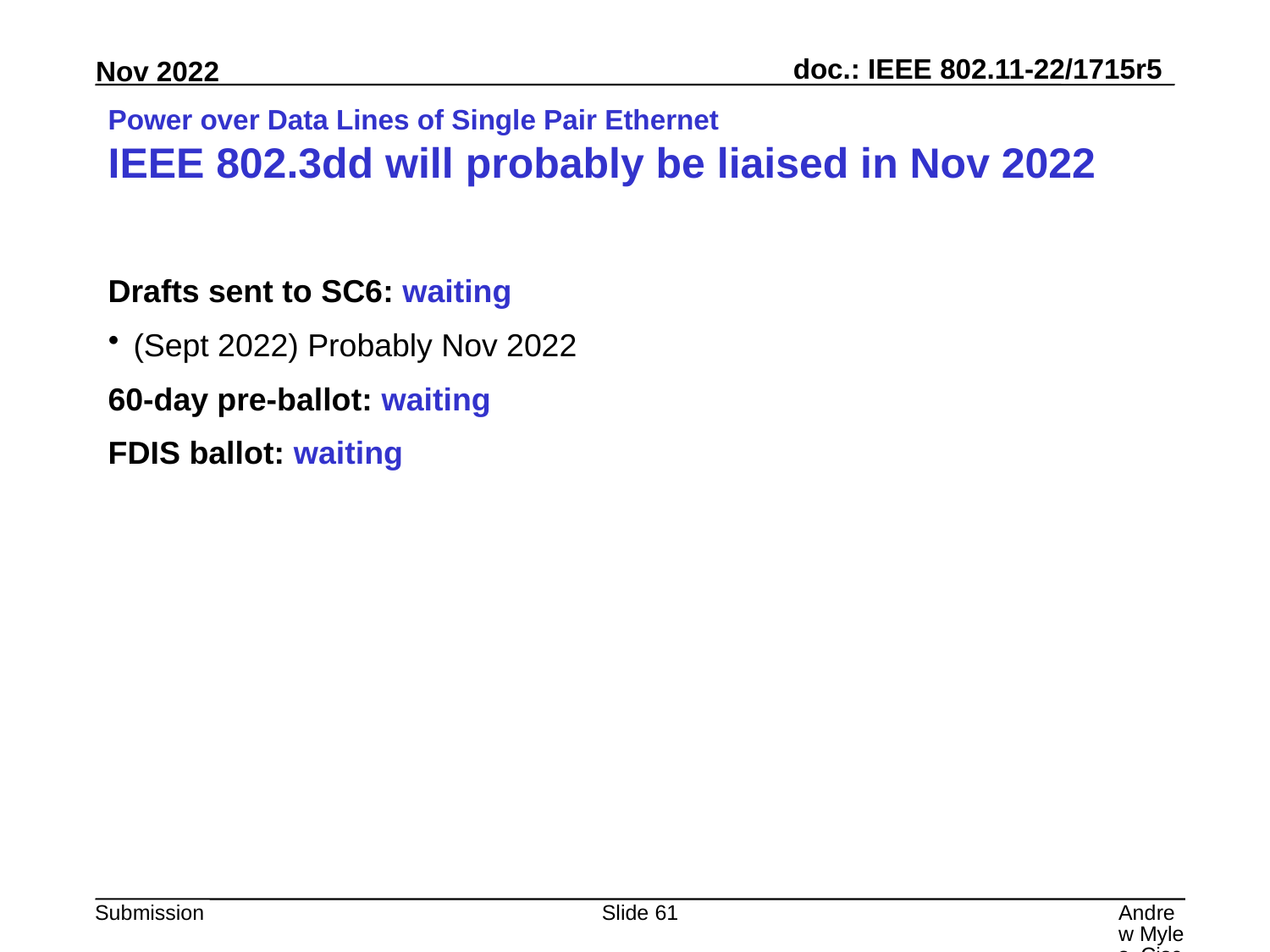

# Power over Data Lines of Single Pair Ethernet IEEE 802.3dd will probably be liaised in Nov 2022
Drafts sent to SC6: waiting
(Sept 2022) Probably Nov 2022
60-day pre-ballot: waiting
FDIS ballot: waiting

Slide 61
Andrew Myles, Cisco